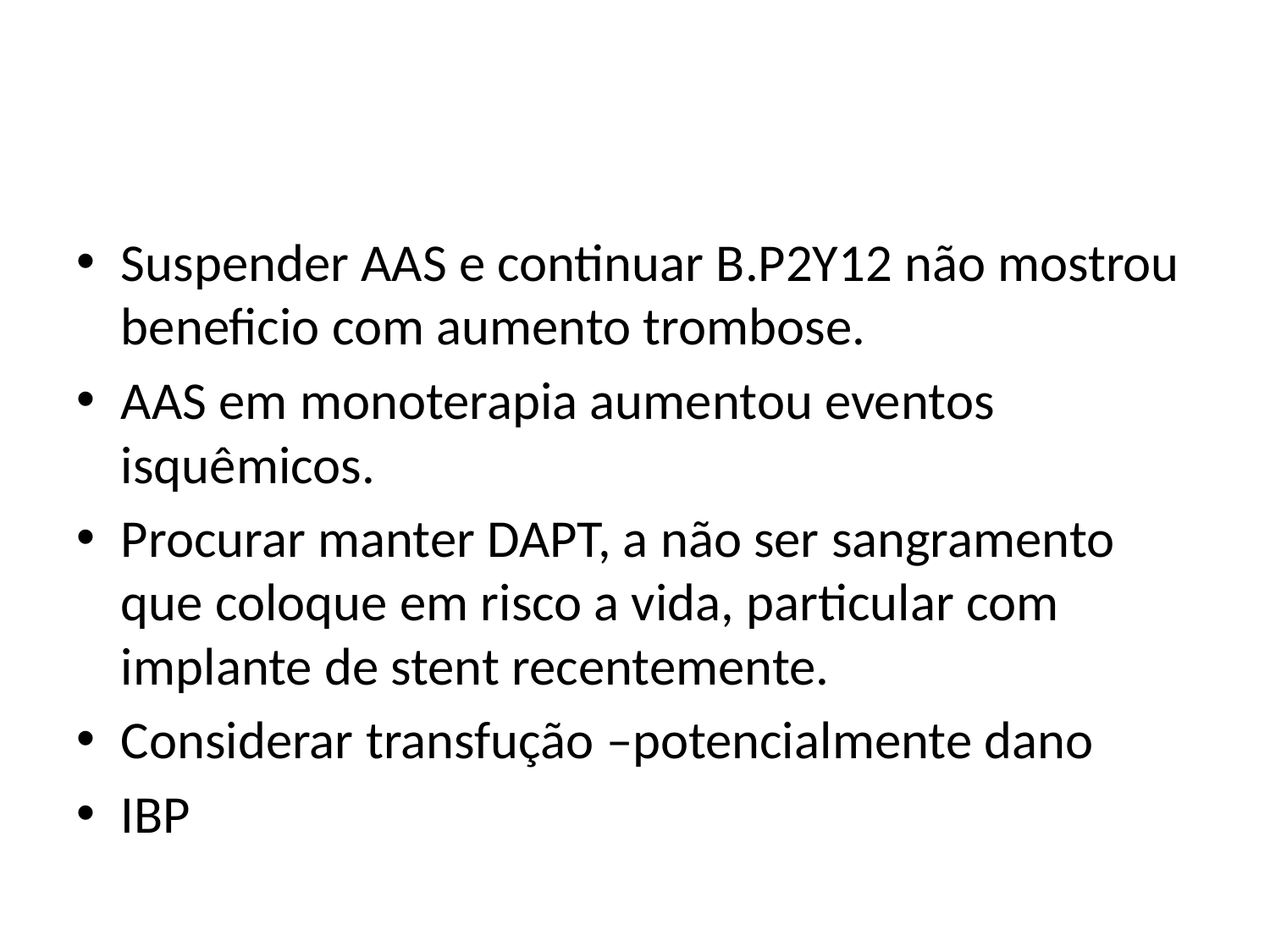

#
Suspender AAS e continuar B.P2Y12 não mostrou beneficio com aumento trombose.
AAS em monoterapia aumentou eventos isquêmicos.
Procurar manter DAPT, a não ser sangramento que coloque em risco a vida, particular com implante de stent recentemente.
Considerar transfução –potencialmente dano
IBP